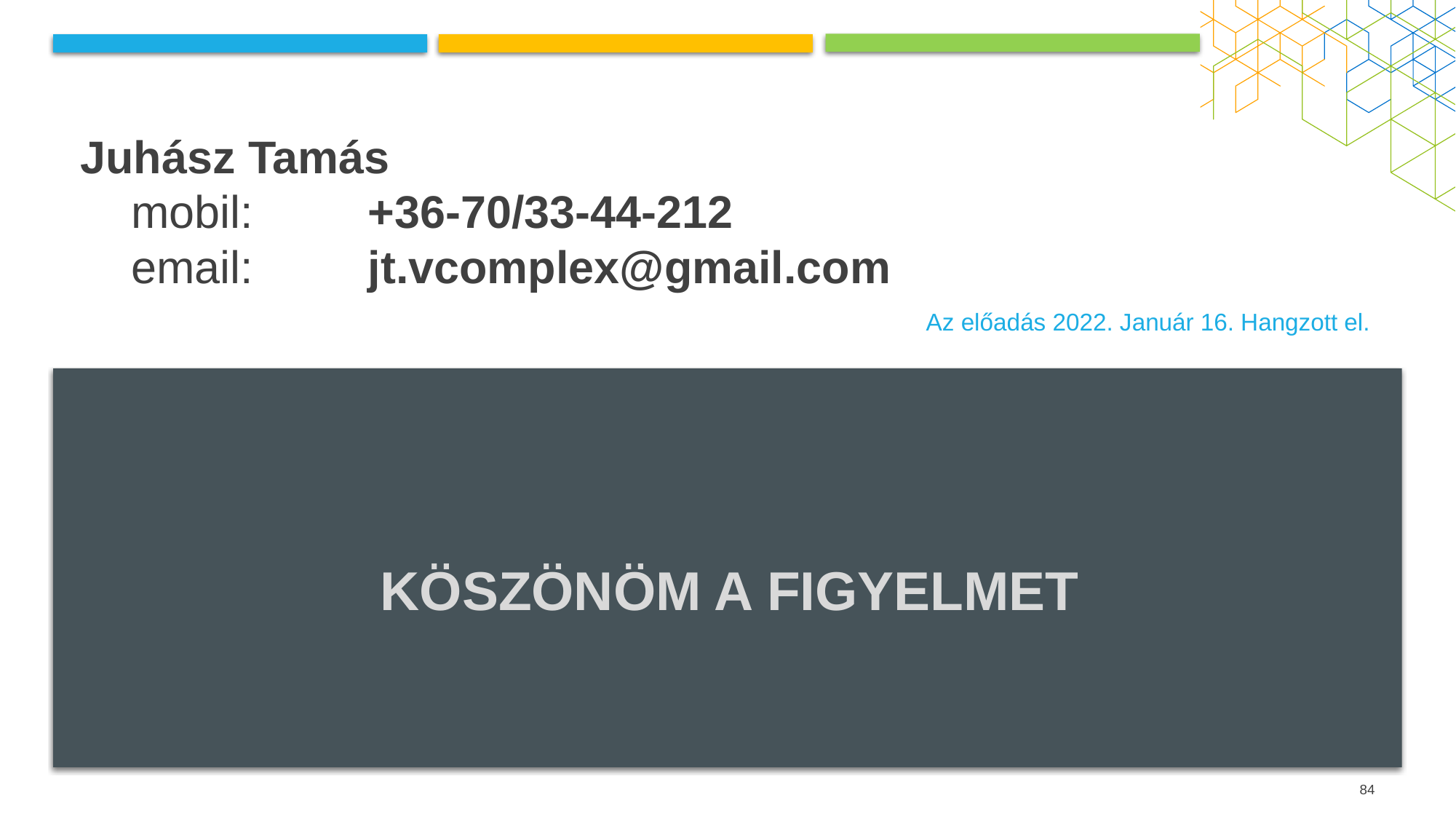

# Juhász Tamás mobil:	+36-70/33-44-212 email: 	jt.vcomplex@gmail.com
Az előadás 2022. Január 16. Hangzott el.
Köszönöm a figyelmet
84